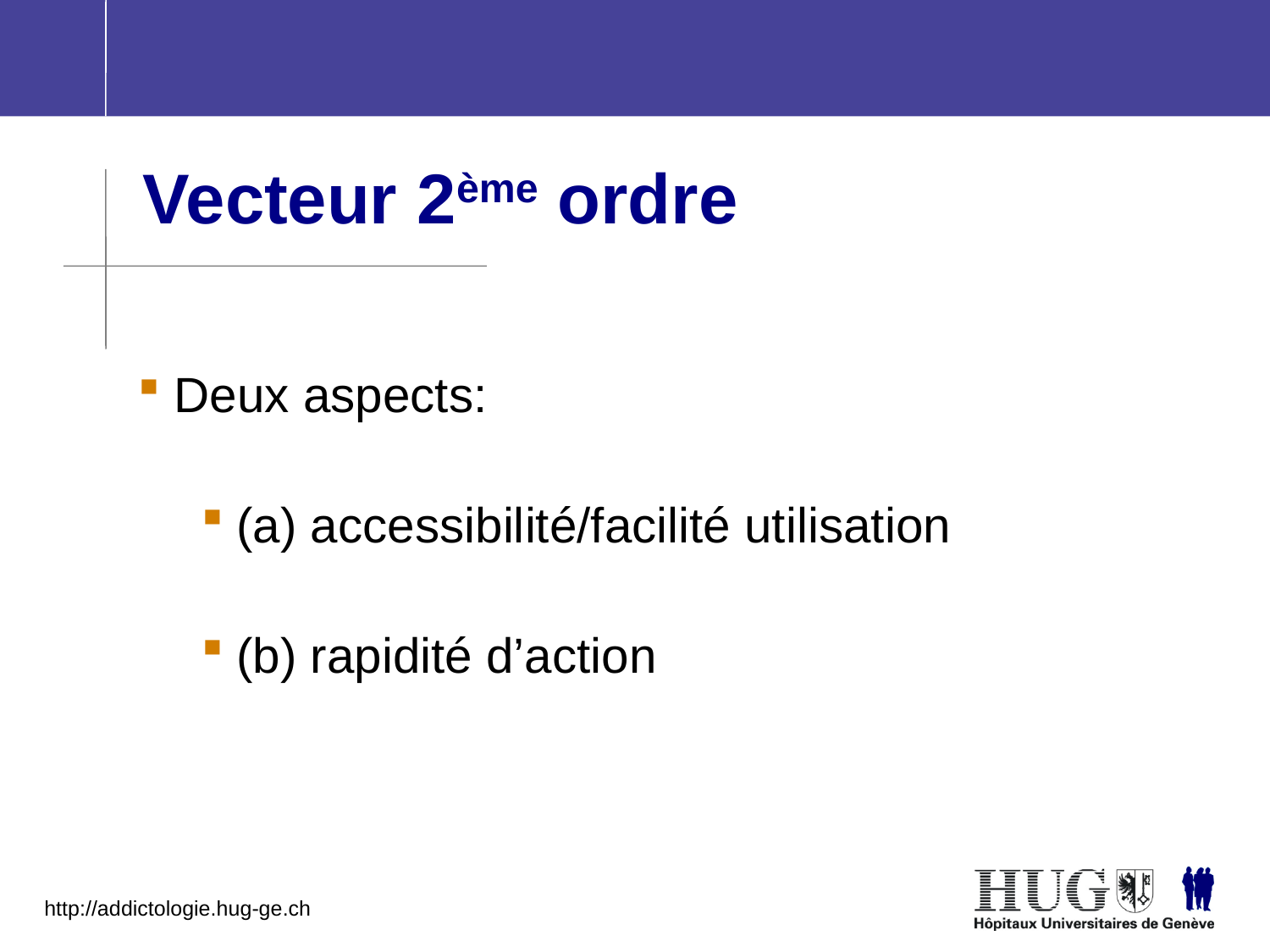

Vecteur 2ème ordre

Deux aspects:
(a) accessibilité/facilité utilisation
(b) rapidité d’action